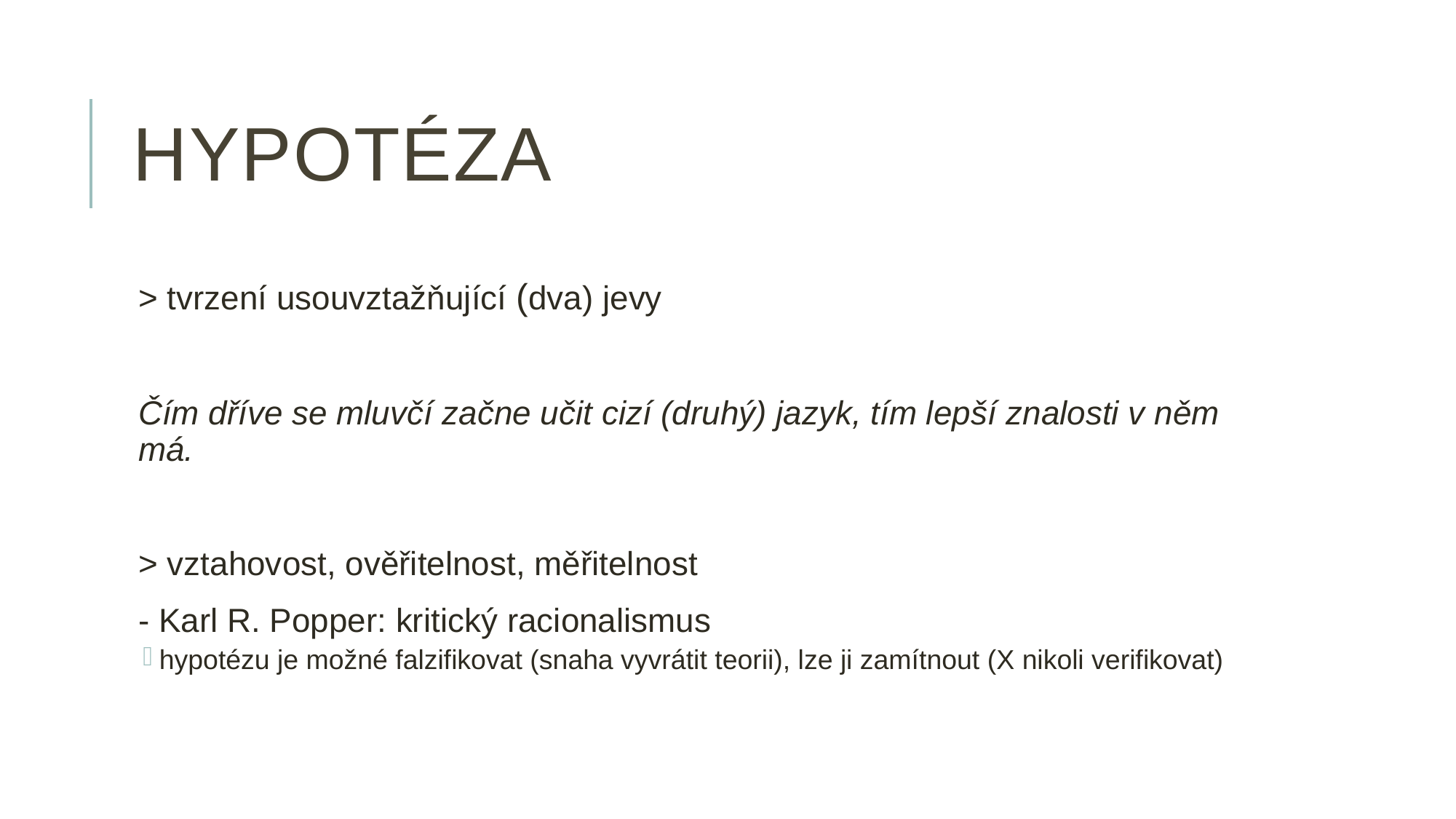

# HYPOTÉZA
> tvrzení usouvztažňující (dva) jevy

Čím dříve se mluvčí začne učit cizí (druhý) jazyk, tím lepší znalosti v něm má.

> vztahovost, ověřitelnost, měřitelnost
- Karl R. Popper: kritický racionalismus
hypotézu je možné falzifikovat (snaha vyvrátit teorii), lze ji zamítnout (X nikoli verifikovat)